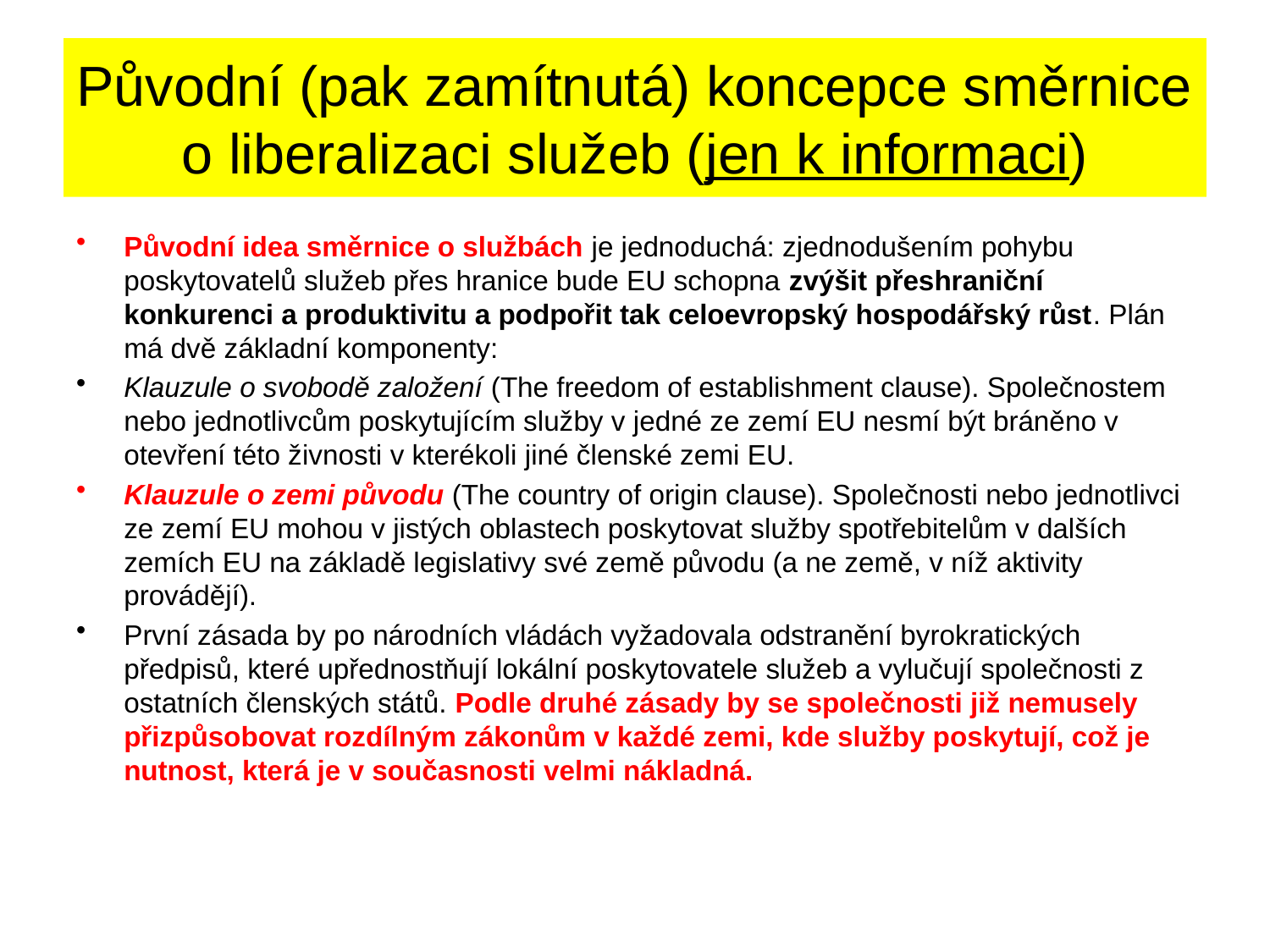

# Původní (pak zamítnutá) koncepce směrnice o liberalizaci služeb (jen k informaci)
Původní idea směrnice o službách je jednoduchá: zjednodušením pohybu poskytovatelů služeb přes hranice bude EU schopna zvýšit přeshraniční konkurenci a produktivitu a podpořit tak celoevropský hospodářský růst. Plán má dvě základní komponenty:
Klauzule o svobodě založení (The freedom of establishment clause). Společnostem nebo jednotlivcům poskytujícím služby v jedné ze zemí EU nesmí být bráněno v otevření této živnosti v kterékoli jiné členské zemi EU.
Klauzule o zemi původu (The country of origin clause). Společnosti nebo jednotlivci ze zemí EU mohou v jistých oblastech poskytovat služby spotřebitelům v dalších zemích EU na základě legislativy své země původu (a ne země, v níž aktivity provádějí).
První zásada by po národních vládách vyžadovala odstranění byrokratických předpisů, které upřednostňují lokální poskytovatele služeb a vylučují společnosti z ostatních členských států. Podle druhé zásady by se společnosti již nemusely přizpůsobovat rozdílným zákonům v každé zemi, kde služby poskytují, což je nutnost, která je v současnosti velmi nákladná.